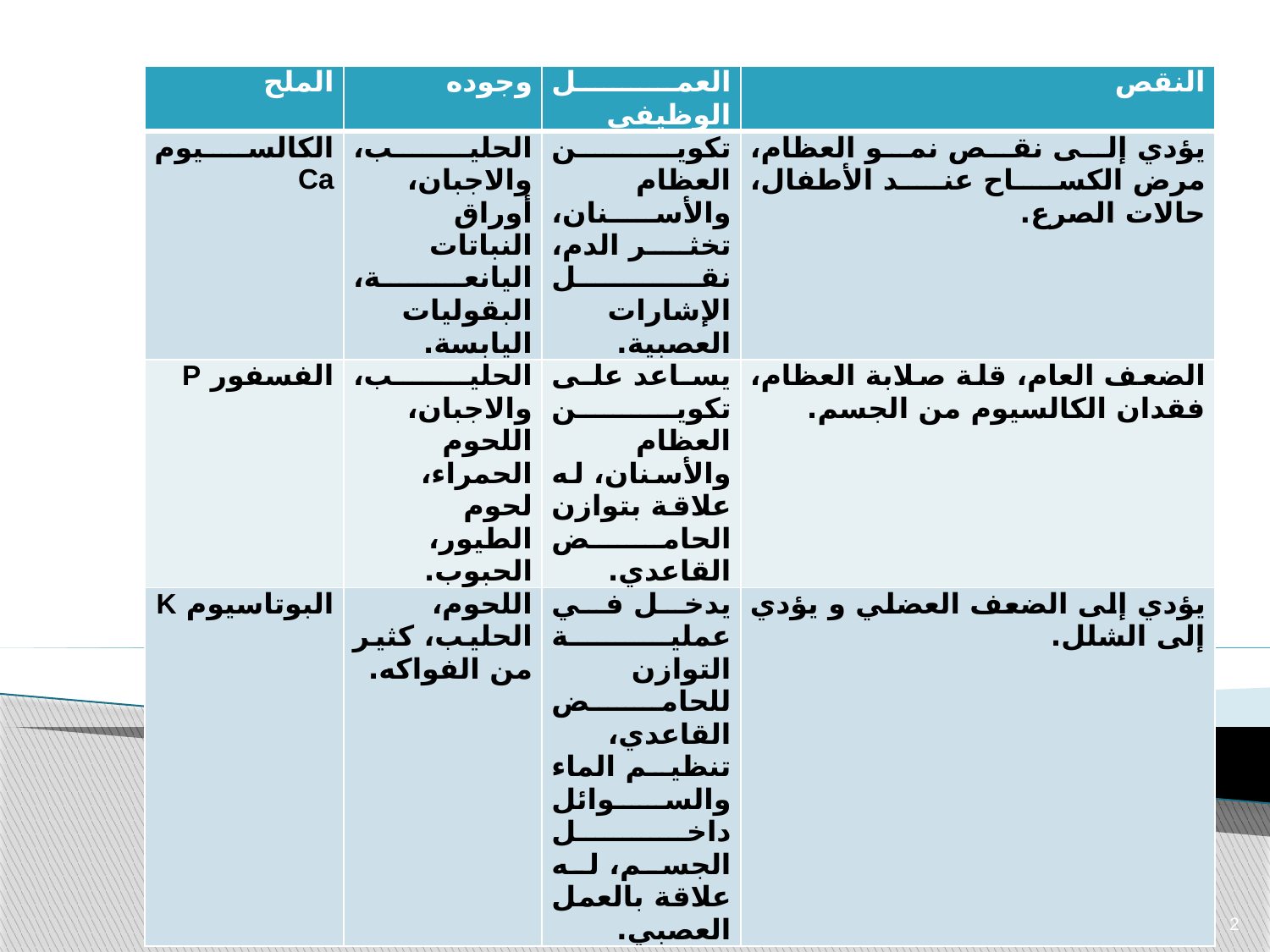

| الملح | وجوده | العمل الوظيفي | النقص |
| --- | --- | --- | --- |
| الكالسيوم Ca | الحليب، والاجبان، أوراق النباتات اليانعة، البقوليات اليابسة. | تكوين العظام والأسنان، تخثر الدم، نقل الإشارات العصبية. | يؤدي إلى نقص نمو العظام، مرض الكساح عند الأطفال، حالات الصرع. |
| الفسفور P | الحليب، والاجبان، اللحوم الحمراء، لحوم الطيور، الحبوب. | يساعد على تكوين العظام والأسنان، له علاقة بتوازن الحامض القاعدي. | الضعف العام، قلة صلابة العظام، فقدان الكالسيوم من الجسم. |
| البوتاسيوم K | اللحوم، الحليب، كثير من الفواكه. | يدخل في عملية التوازن للحامض القاعدي، تنظيم الماء والسوائل داخل الجسم، له علاقة بالعمل العصبي. | يؤدي إلى الضعف العضلي و يؤدي إلى الشلل. |

24-Mar-21
2